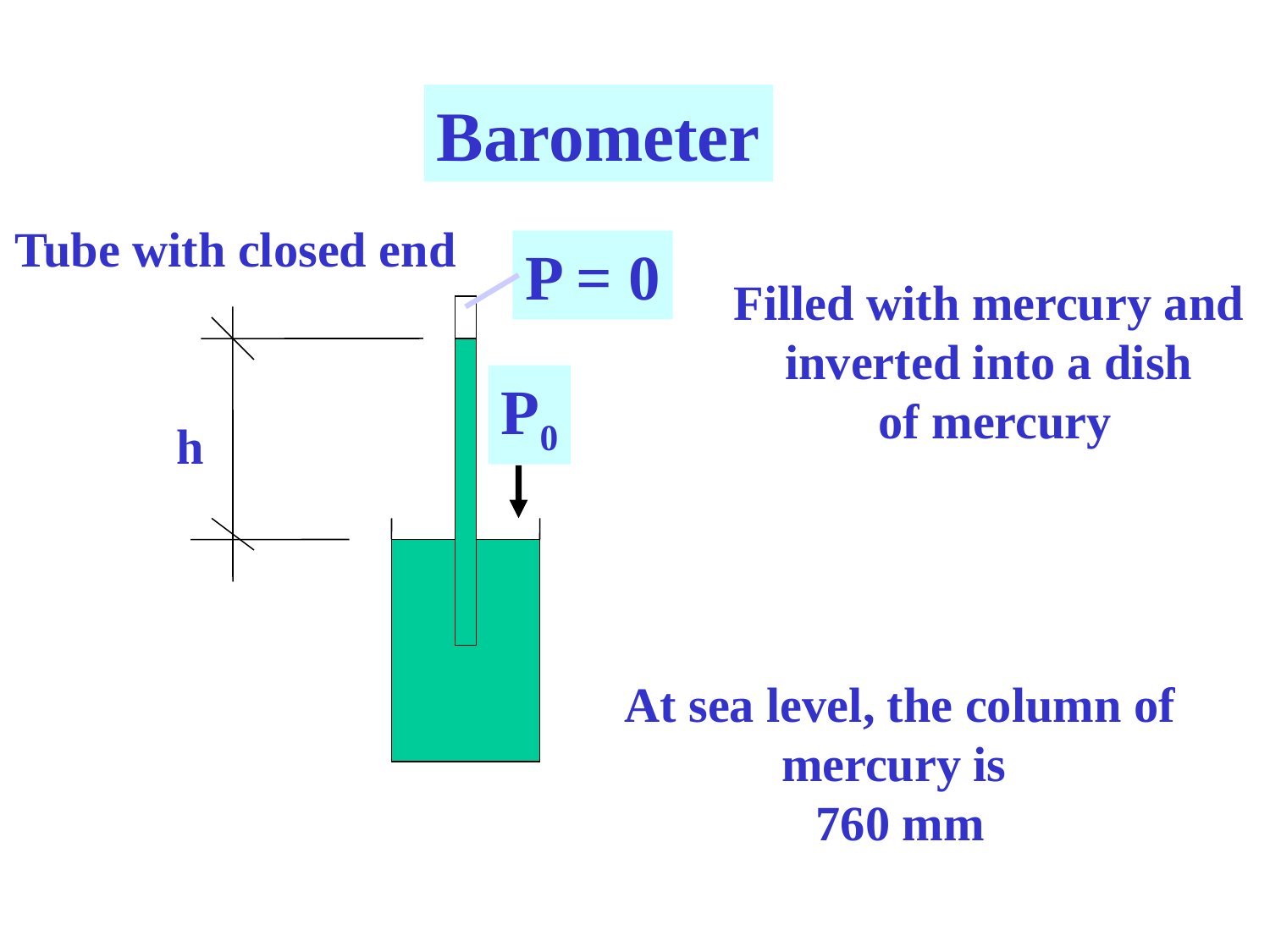

Barometer
Tube with closed end
P = 0
Filled with mercury and
inverted into a dish
of mercury

P0
h

At sea level, the column of
mercury is
760 mm